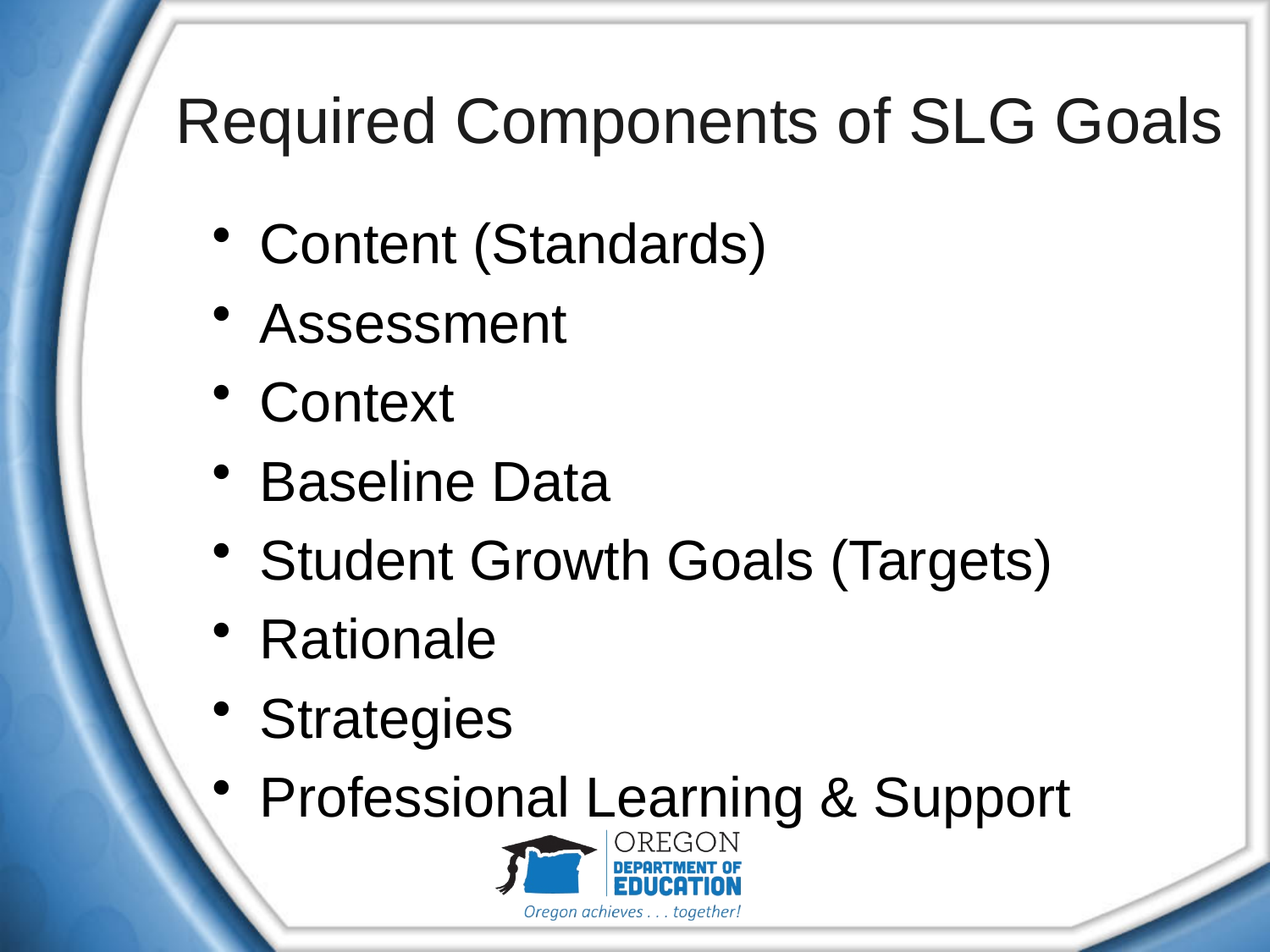

# Required Components of SLG Goals
Content (Standards)
Assessment
Context
Baseline Data
Student Growth Goals (Targets)
Rationale
Strategies
Professional Learning & Support